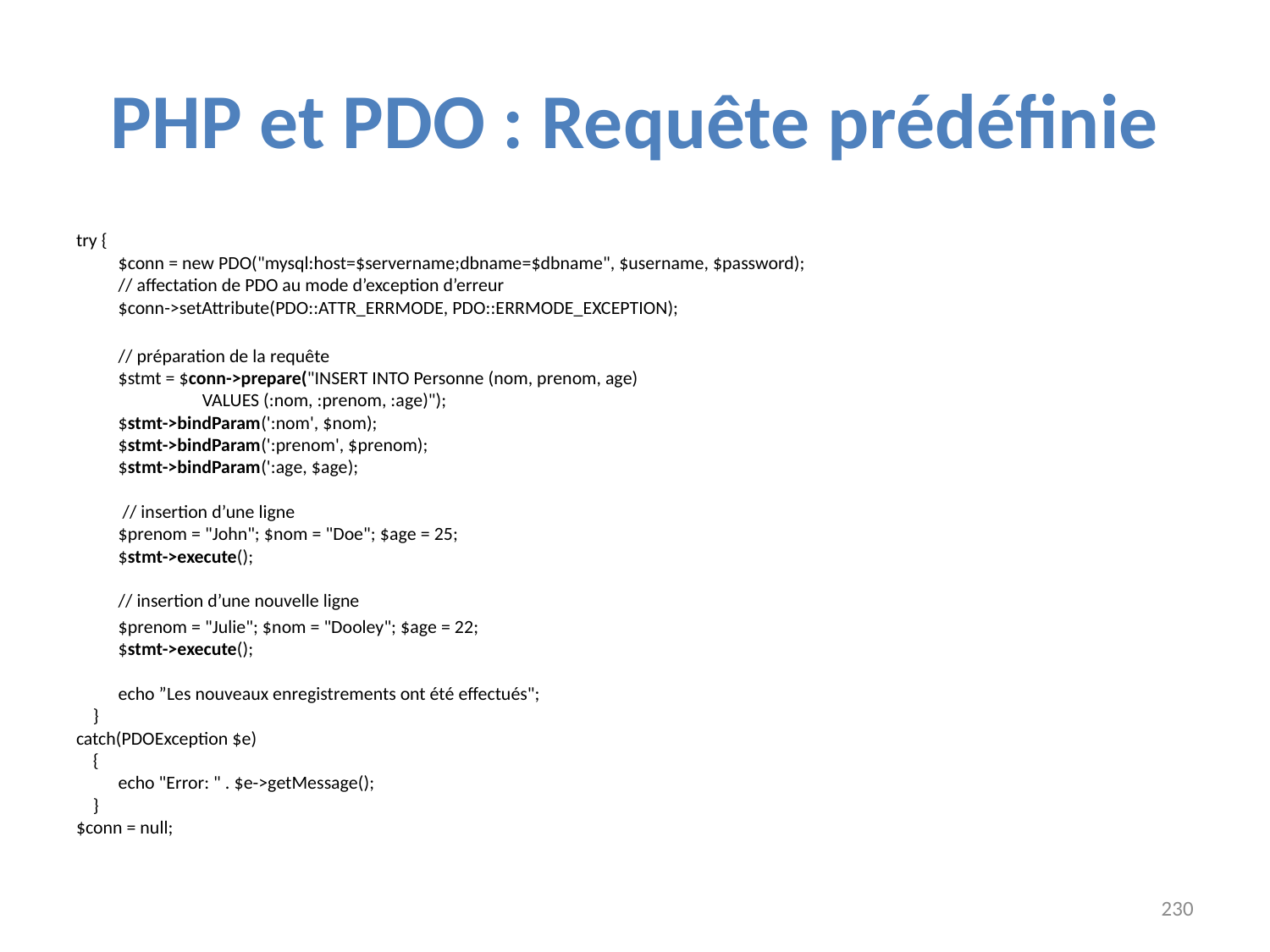

# PHP et PDO : Requête prédéfinie
try {
    	$conn = new PDO("mysql:host=$servername;dbname=$dbname", $username, $password);
    	// affectation de PDO au mode d’exception d’erreur
   	$conn->setAttribute(PDO::ATTR_ERRMODE, PDO::ERRMODE_EXCEPTION);
	// préparation de la requête
    	$stmt = $conn->prepare("INSERT INTO Personne (nom, prenom, age)
    			       	          VALUES (:nom, :prenom, :age)");
    	$stmt->bindParam(':nom', $nom);
    	$stmt->bindParam(':prenom', $prenom);
    	$stmt->bindParam(':age, $age);
   	 // insertion d’une ligne
    	$prenom = "John"; $nom = "Doe"; $age = 25;
    	$stmt->execute();
    	// insertion d’une nouvelle ligne
    	$prenom = "Julie"; $nom = "Dooley"; $age = 22;
    	$stmt->execute();
    	echo ”Les nouveaux enregistrements ont été effectués";
    }
catch(PDOException $e)
    {
    	echo "Error: " . $e->getMessage();
    }
$conn = null;
230